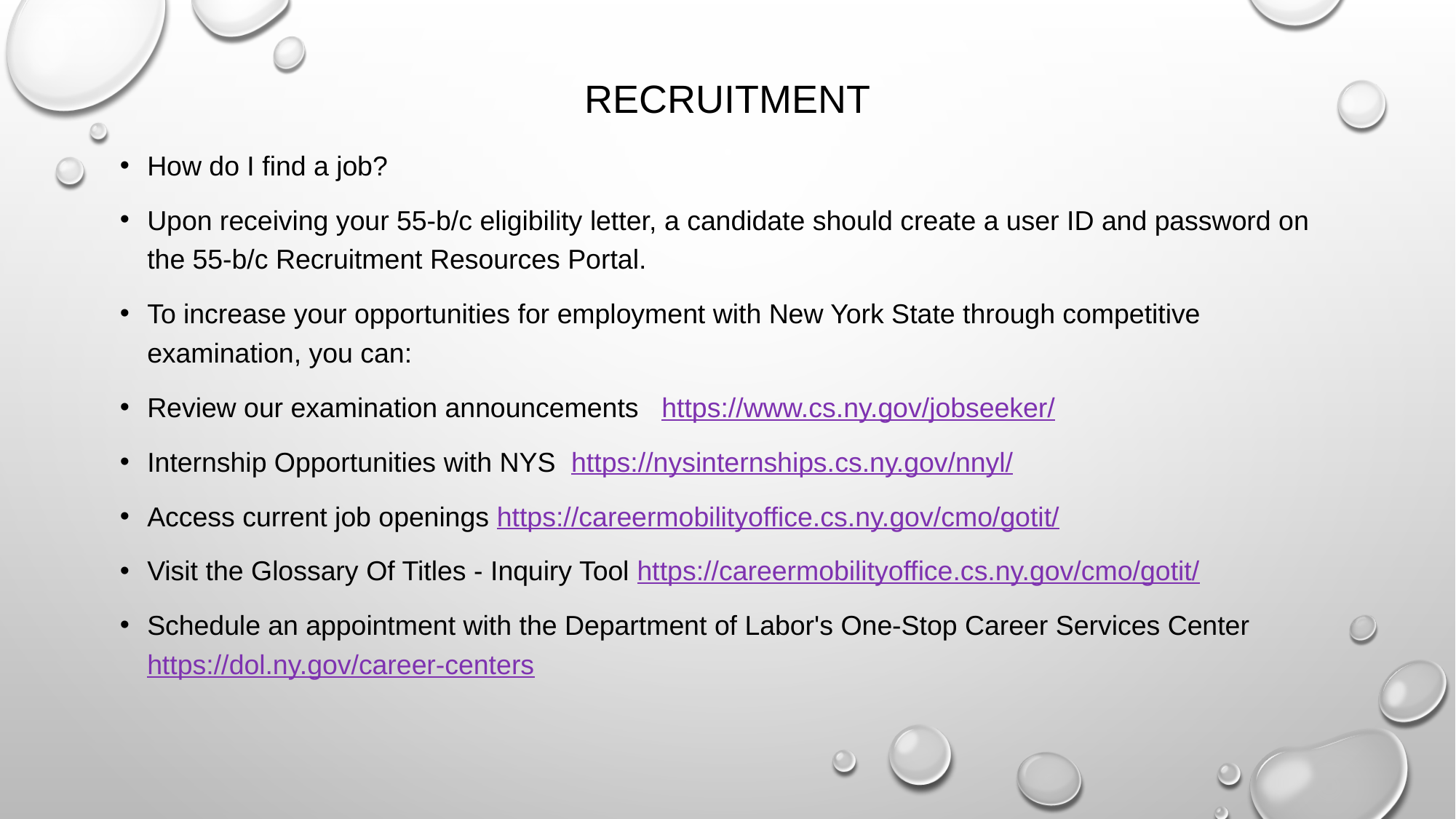

# RECRUITMENT
How do I find a job?
Upon receiving your 55-b/c eligibility letter, a candidate should create a user ID and password on the 55-b/c Recruitment Resources Portal.
To increase your opportunities for employment with New York State through competitive examination, you can:
Review our examination announcements   https://www.cs.ny.gov/jobseeker/
Internship Opportunities with NYS  https://nysinternships.cs.ny.gov/nnyl/
Access current job openings https://careermobilityoffice.cs.ny.gov/cmo/gotit/
Visit the Glossary Of Titles - Inquiry Tool https://careermobilityoffice.cs.ny.gov/cmo/gotit/
Schedule an appointment with the Department of Labor's One-Stop Career Services Center  https://dol.ny.gov/career-centers